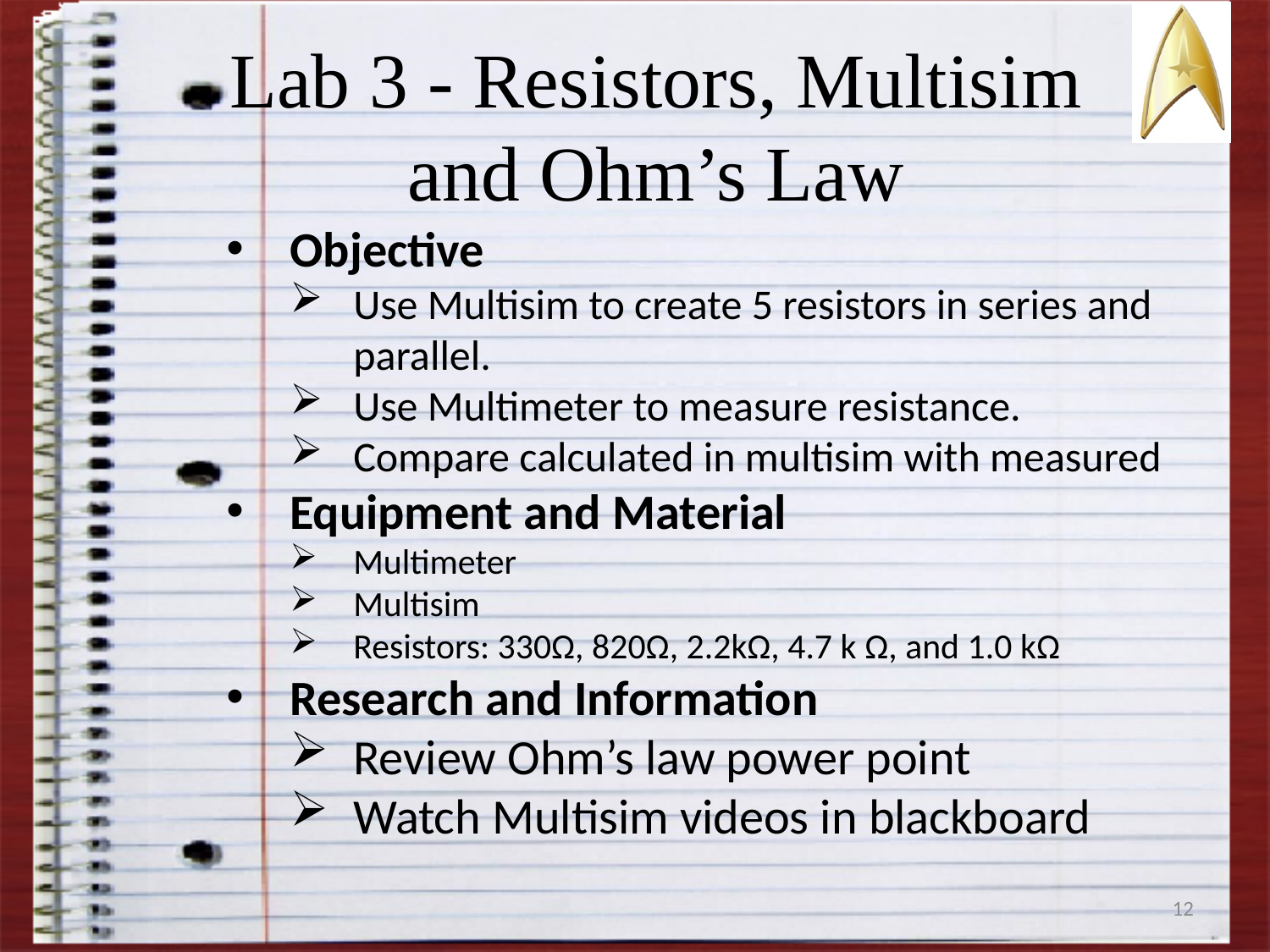

# Lab 3 - Resistors, Multisim and Ohm’s Law
Objective
Use Multisim to create 5 resistors in series and parallel.
Use Multimeter to measure resistance.
Compare calculated in multisim with measured
Equipment and Material
Multimeter
Multisim
Resistors: 330Ω, 820Ω, 2.2kΩ, 4.7 k Ω, and 1.0 kΩ
Research and Information
Review Ohm’s law power point
Watch Multisim videos in blackboard
12